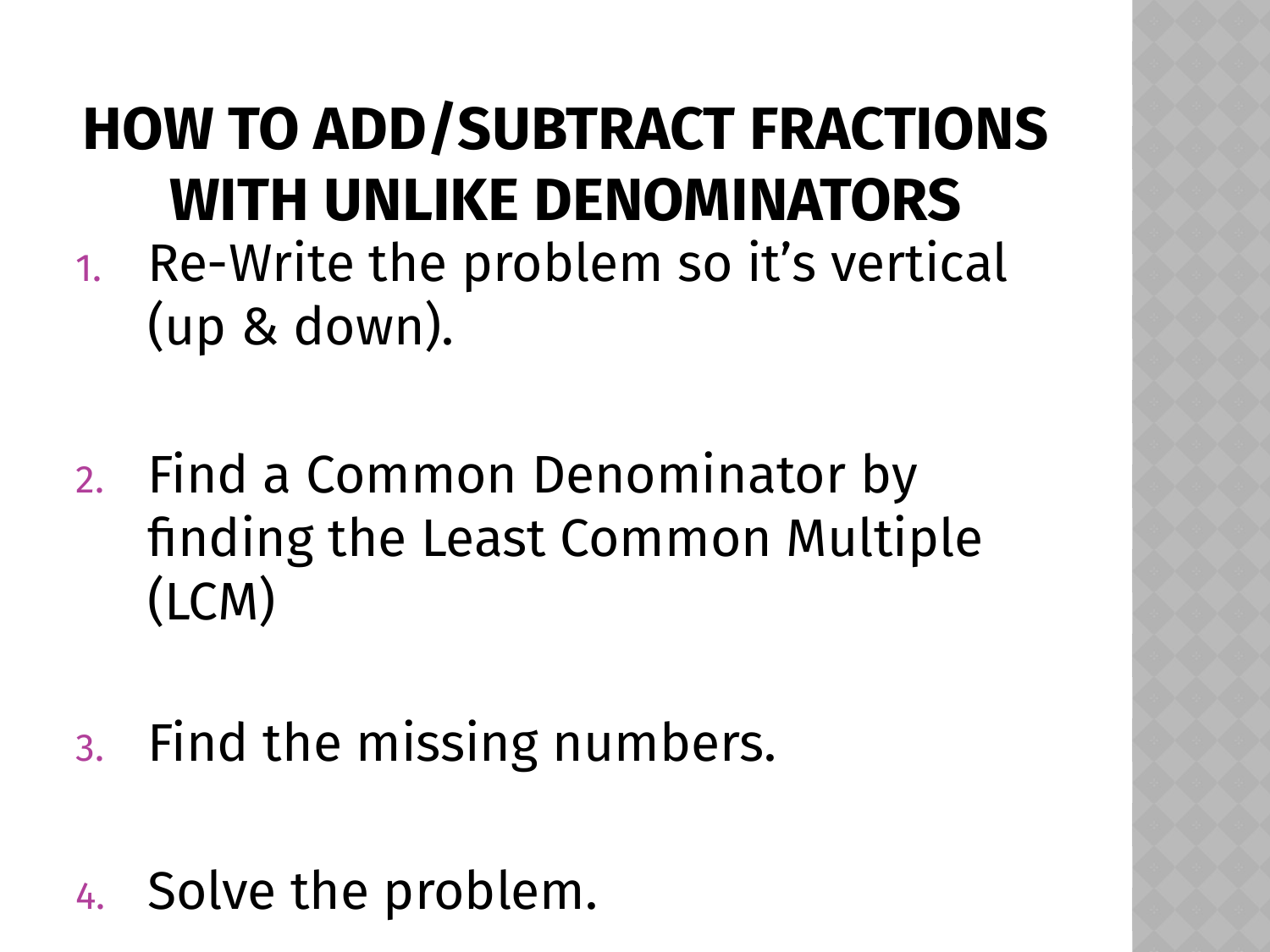

# How to add/subtract fractions with unlike denominators
Re-Write the problem so it’s vertical (up & down).

Find a Common Denominator by finding the Least Common Multiple (LCM)

Find the missing numbers.

Solve the problem.